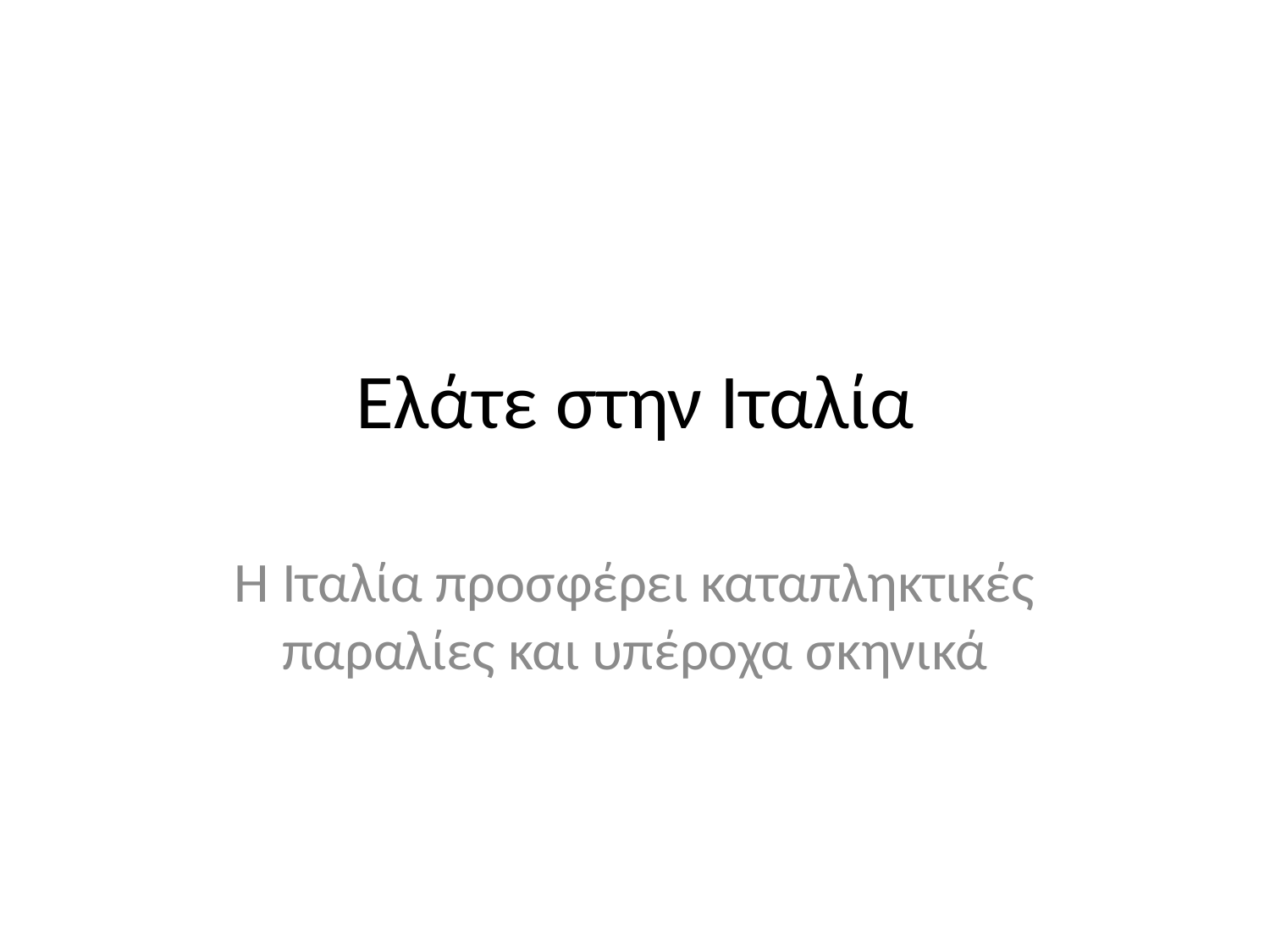

# Ελάτε στην Ιταλία
Η Ιταλία προσφέρει καταπληκτικές παραλίες και υπέροχα σκηνικά